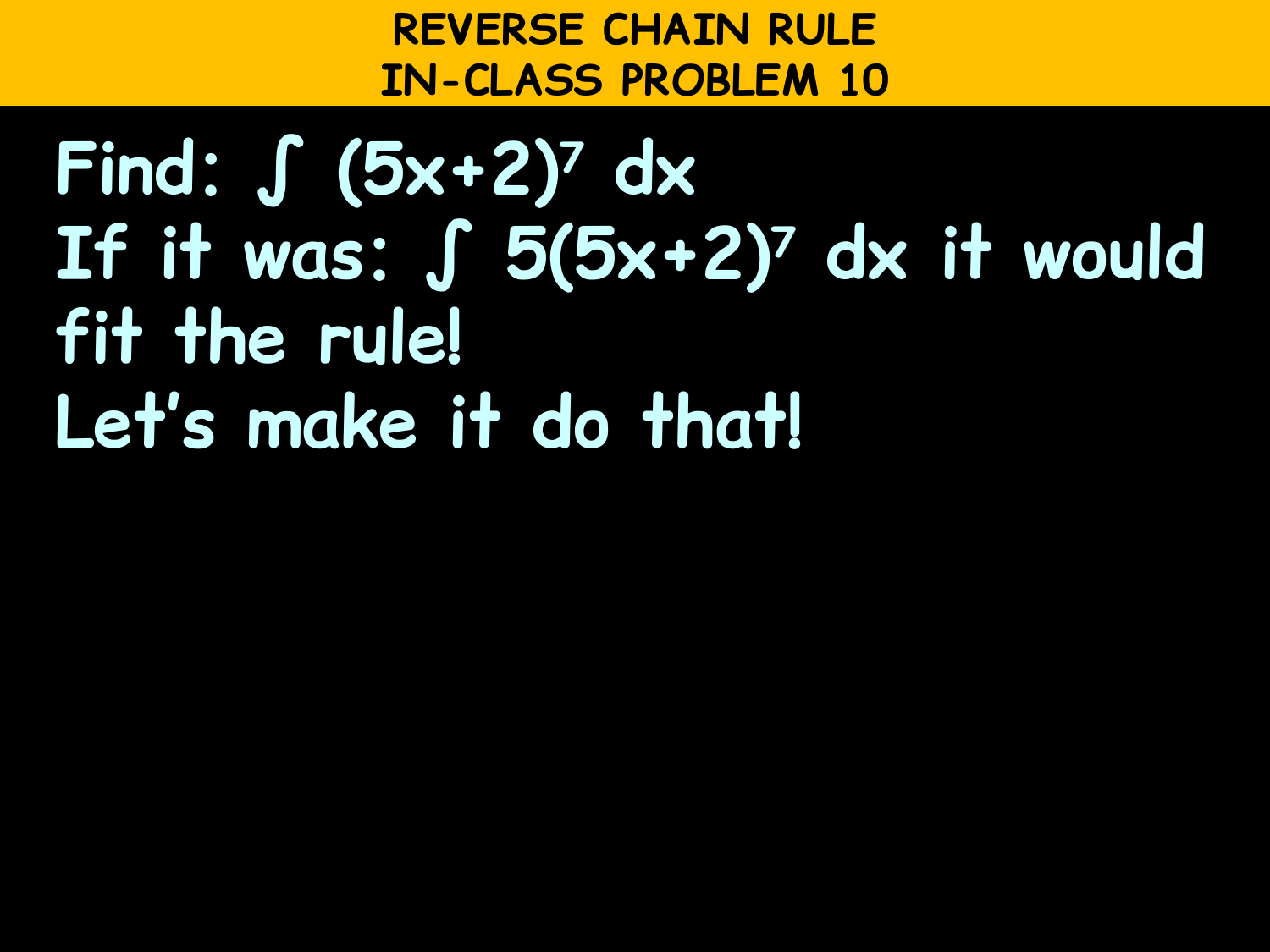

REVERSE CHAIN RULE
IN-CLASS PROBLEM 10
Find: ∫ (5x+2)7 dx
If it was: ∫ 5(5x+2)7 dx it would fit the rule!
Let’s make it do that!